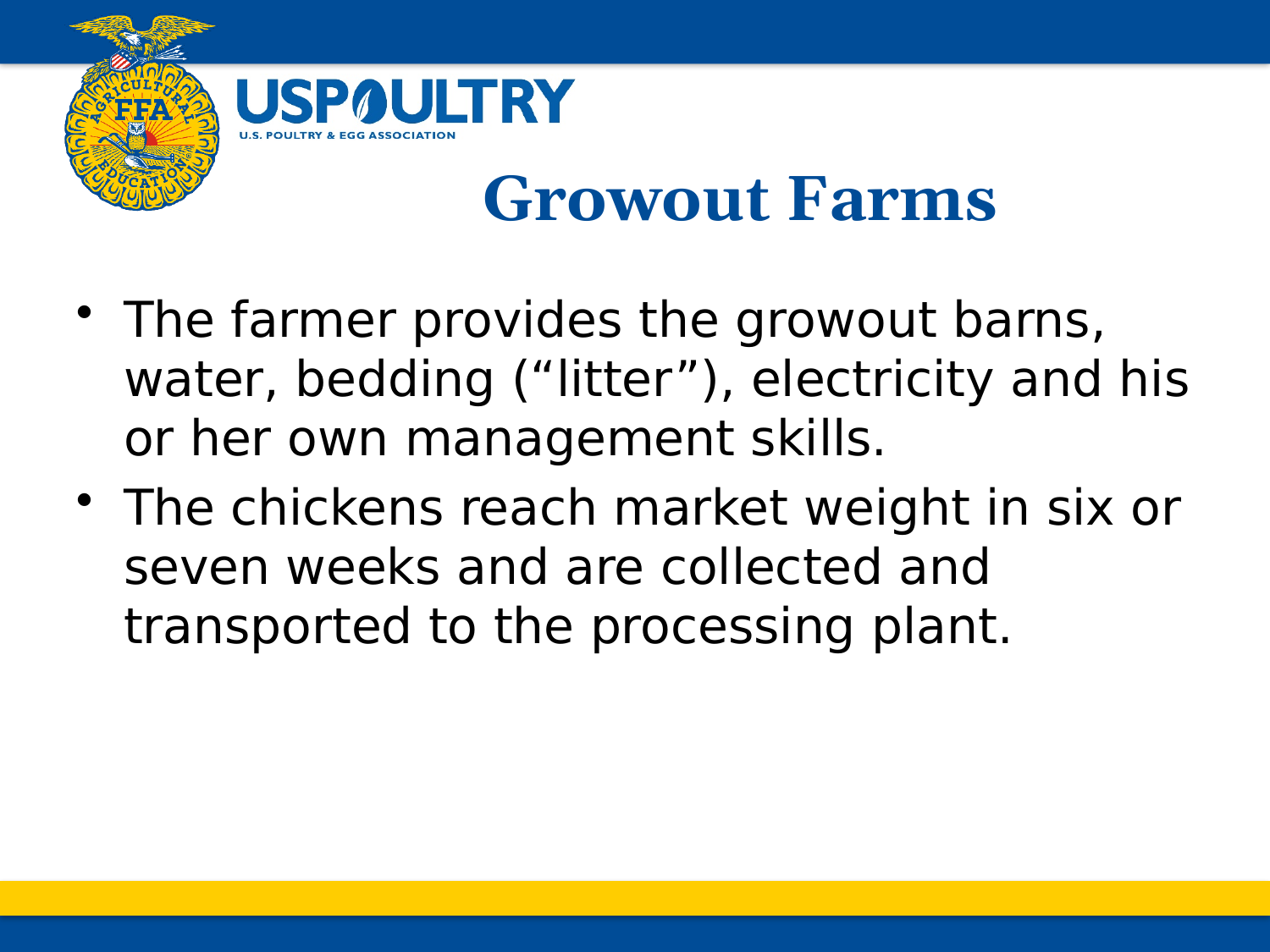

# Growout Farms
The farmer provides the growout barns, water, bedding (“litter”), electricity and his or her own management skills.
The chickens reach market weight in six or seven weeks and are collected and transported to the processing plant.